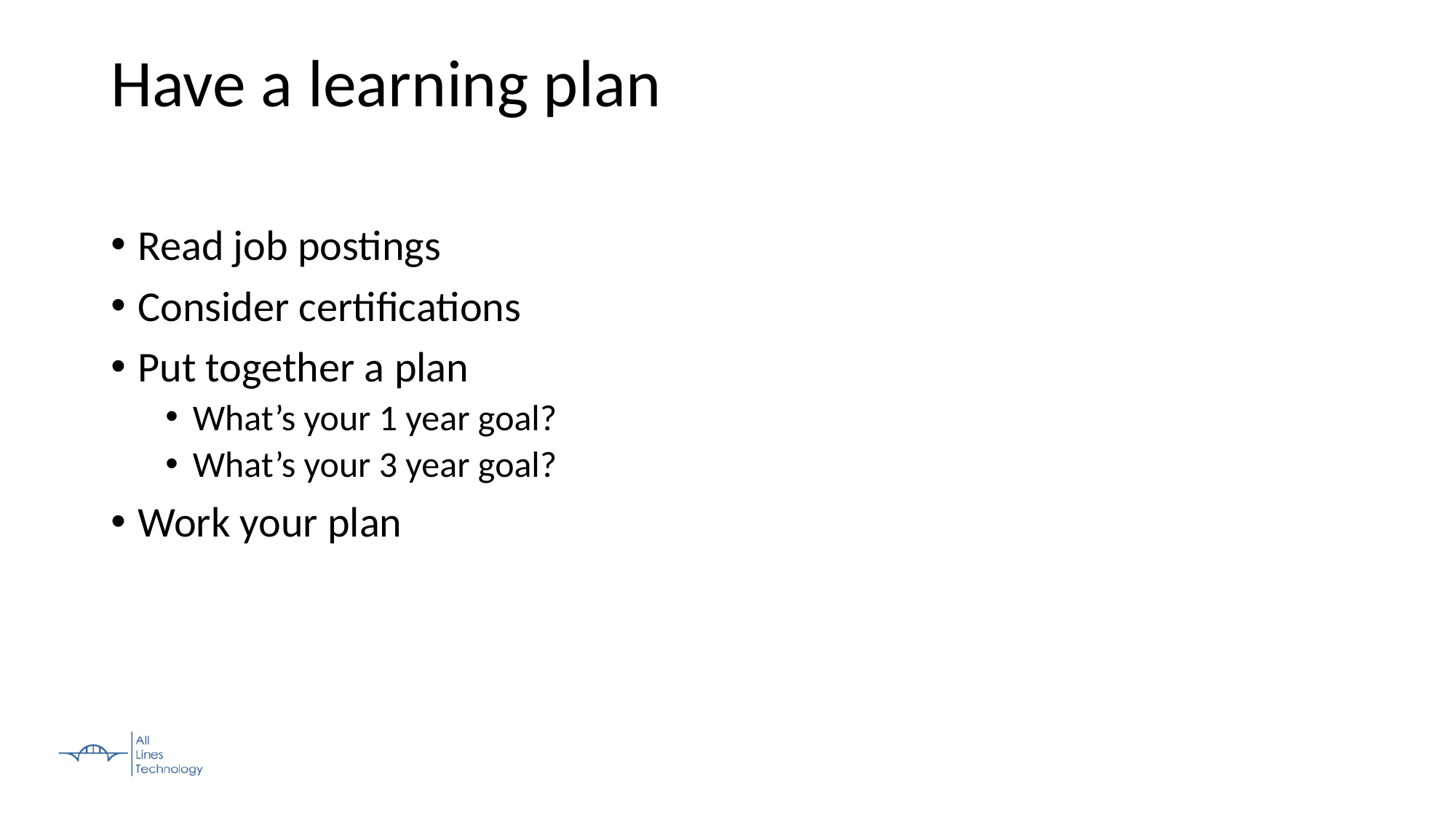

Have a learning plan
Read job postings
Consider certifications
Put together a plan
What’s your 1 year goal?
What’s your 3 year goal?
Work your plan